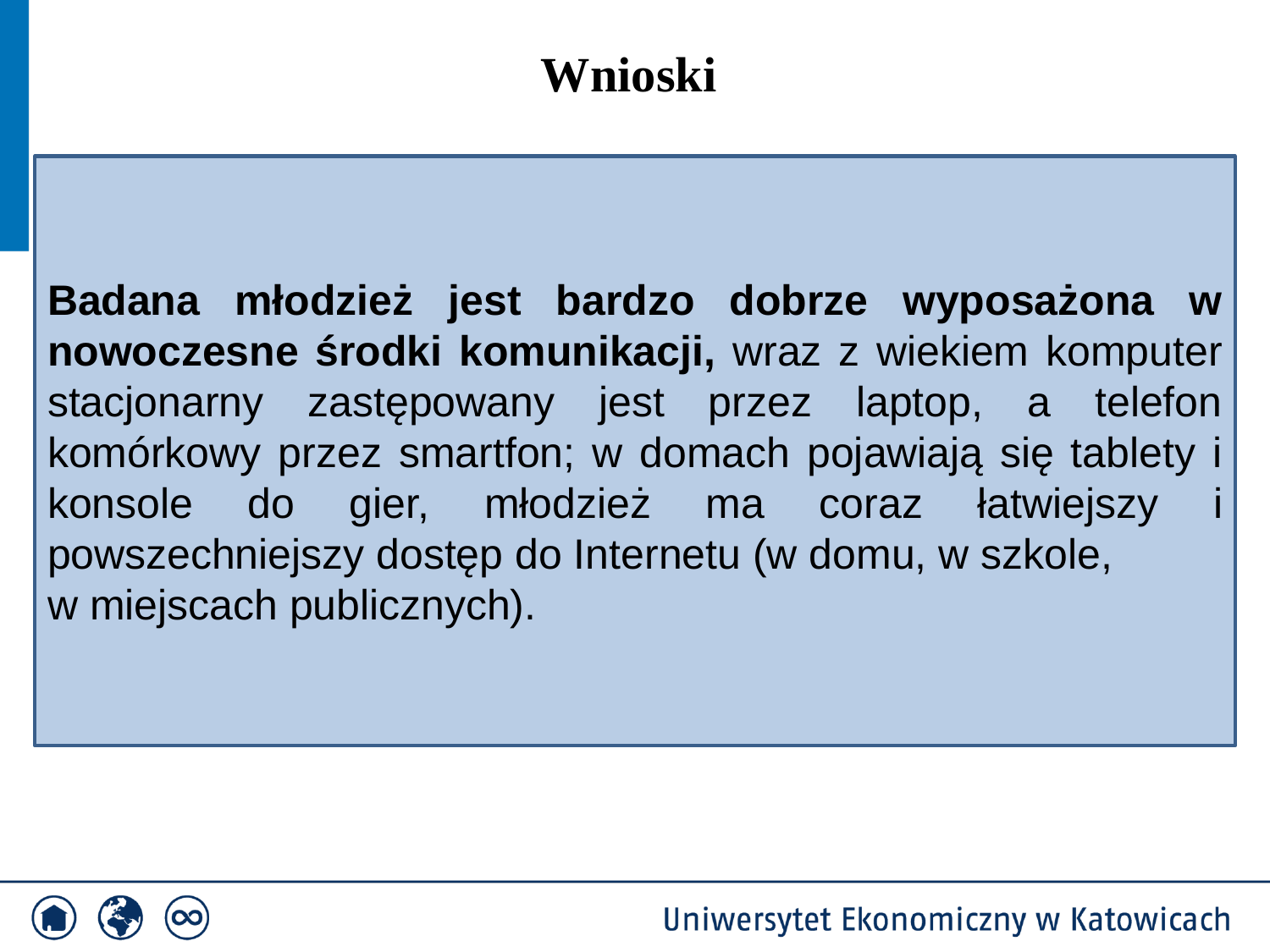

# Wnioski

Badana młodzież jest bardzo dobrze wyposażona w nowoczesne środki komunikacji, wraz z wiekiem komputer stacjonarny zastępowany jest przez laptop, a telefon komórkowy przez smartfon; w domach pojawiają się tablety i konsole do gier, młodzież ma coraz łatwiejszy i powszechniejszy dostęp do Internetu (w domu, w szkole,
w miejscach publicznych).